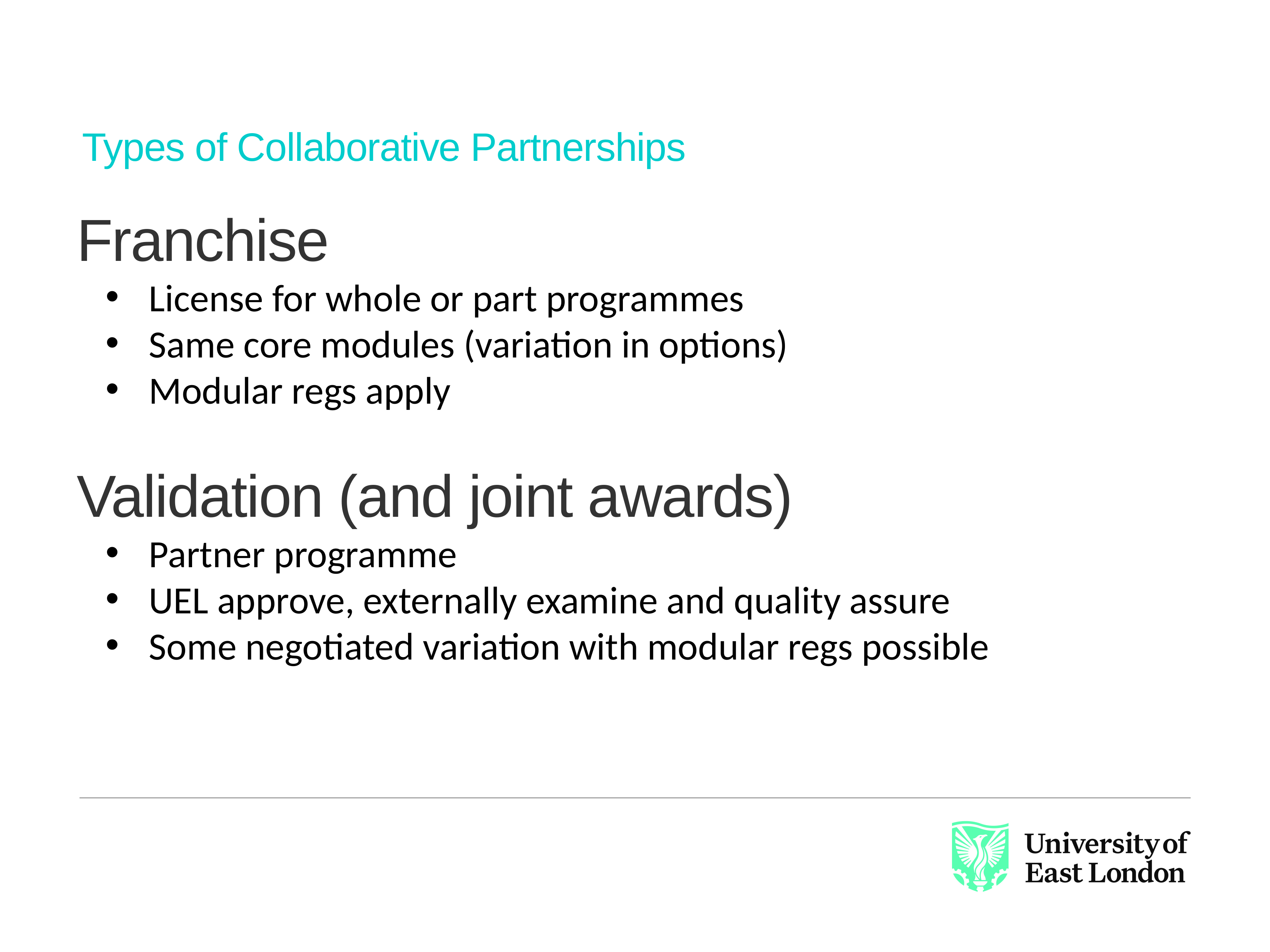

# Types of Collaborative Partnerships
Franchise
License for whole or part programmes
Same core modules (variation in options)
Modular regs apply

Validation (and joint awards)
Partner programme
UEL approve, externally examine and quality assure
Some negotiated variation with modular regs possible